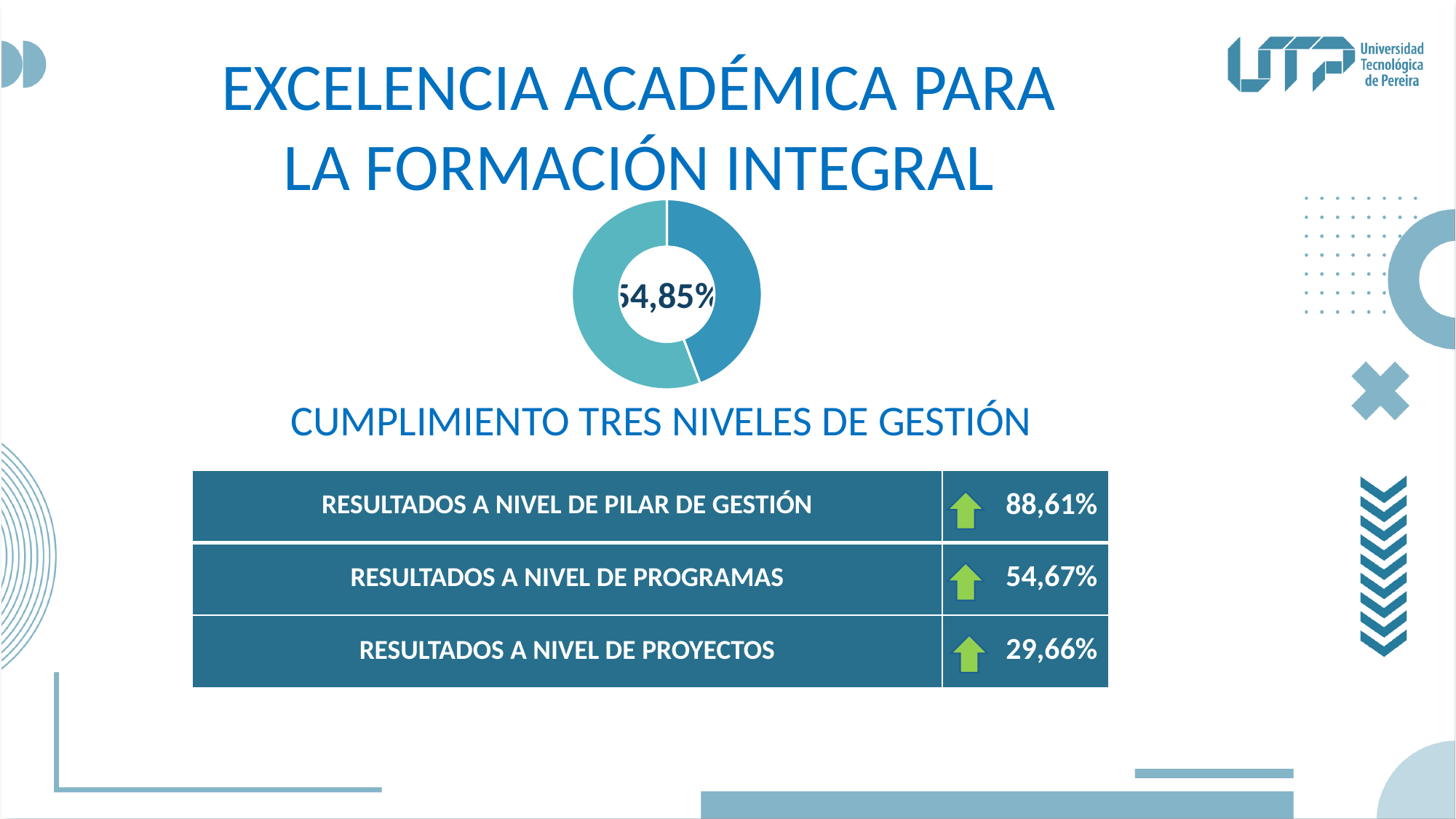

EXCELENCIA ACADÉMICA PARA LA FORMACIÓN INTEGRAL

### Chart

| Category |  |
|---|---|
54,85%
CUMPLIMIENTO TRES NIVELES DE GESTIÓN
| RESULTADOS A NIVEL DE PILAR DE GESTIÓN | 88,61% |
| --- | --- |
| RESULTADOS A NIVEL DE PROGRAMAS | 54,67% |
| RESULTADOS A NIVEL DE PROYECTOS | 29,66% |